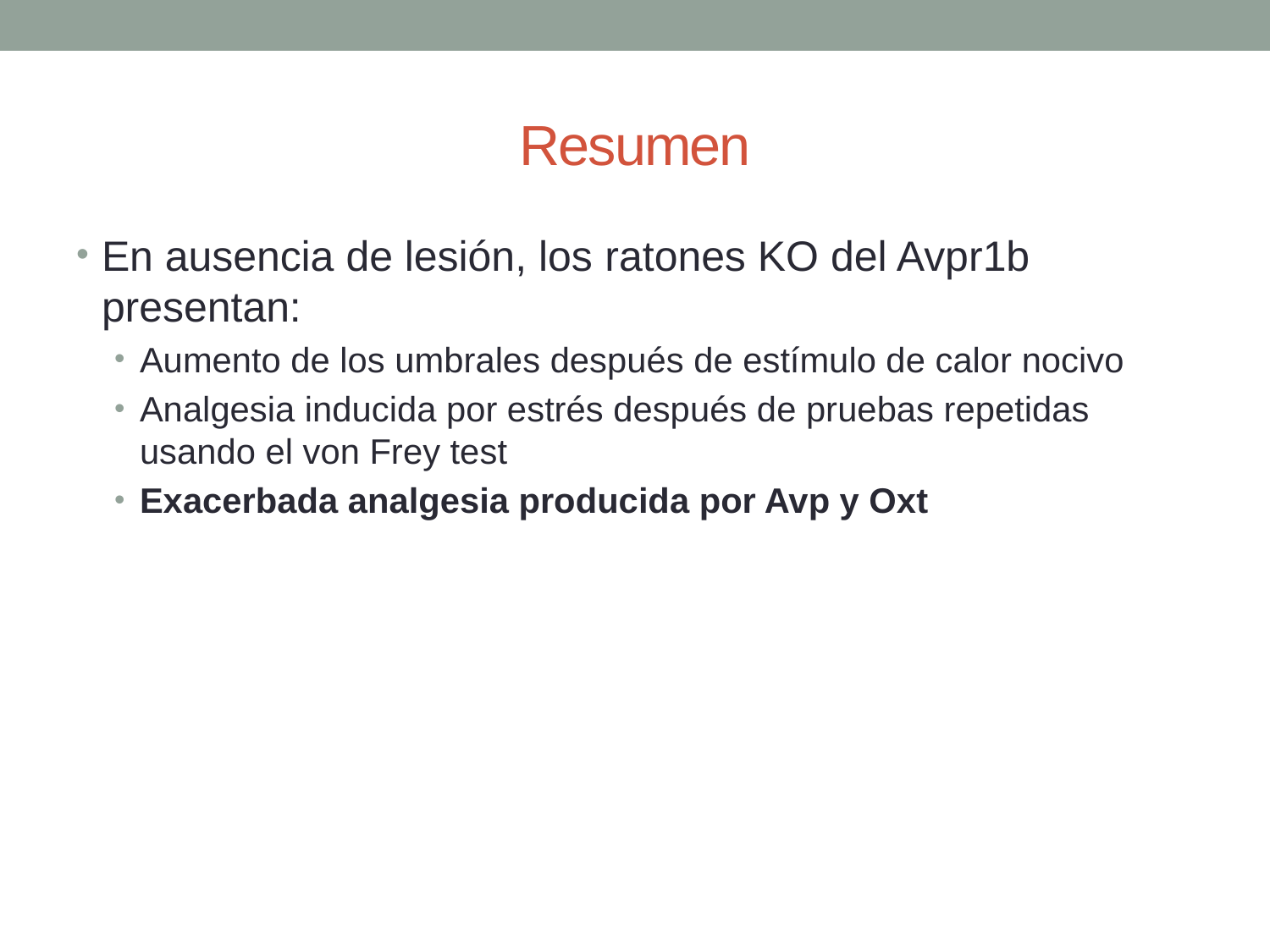

# Resumen
En ausencia de lesión, los ratones KO del Avpr1b presentan:
Aumento de los umbrales después de estímulo de calor nocivo
Analgesia inducida por estrés después de pruebas repetidas usando el von Frey test
Exacerbada analgesia producida por Avp y Oxt